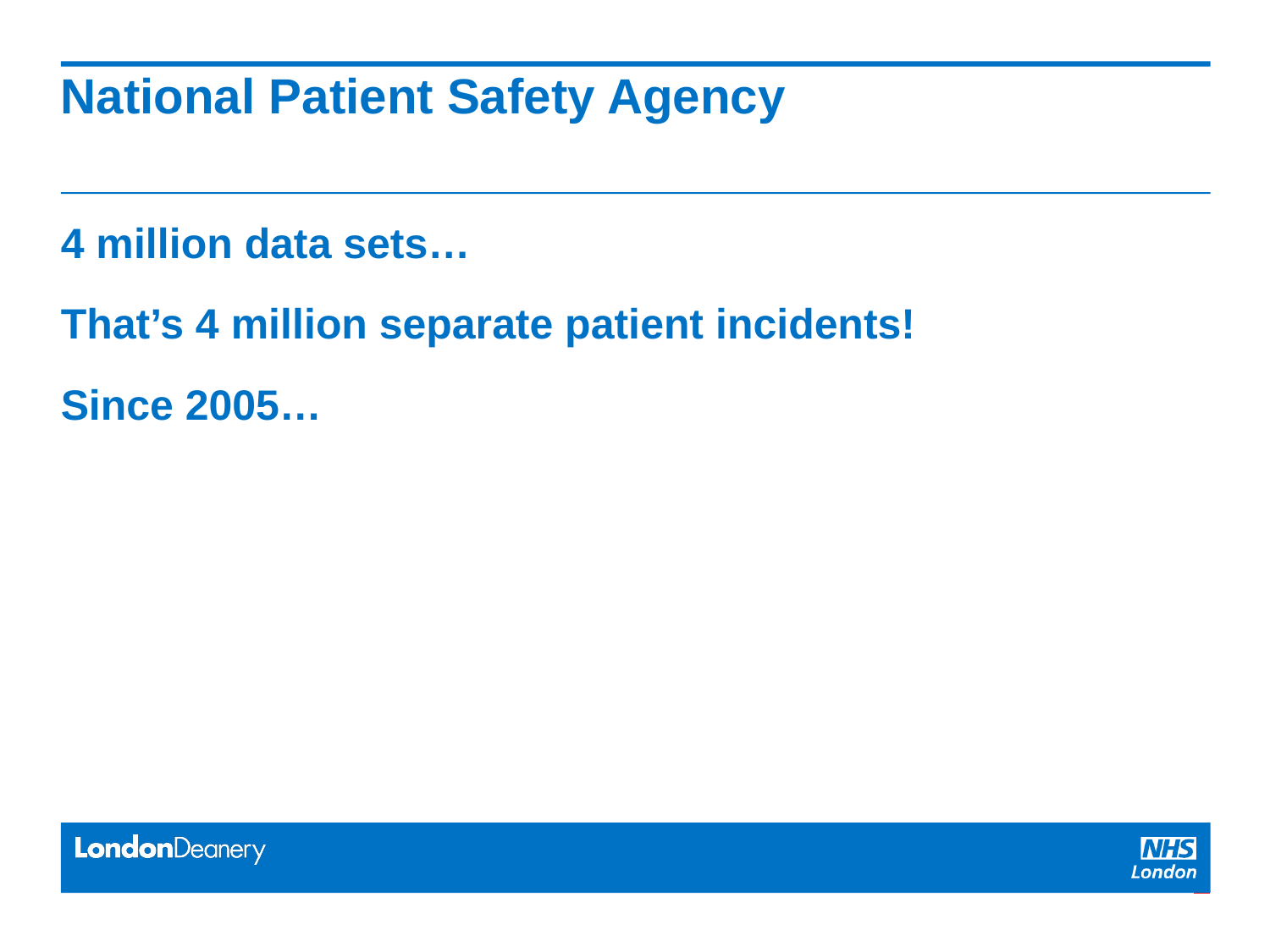

# National Patient Safety Agency
4 million data sets…

That’s 4 million separate patient incidents!

Since 2005…